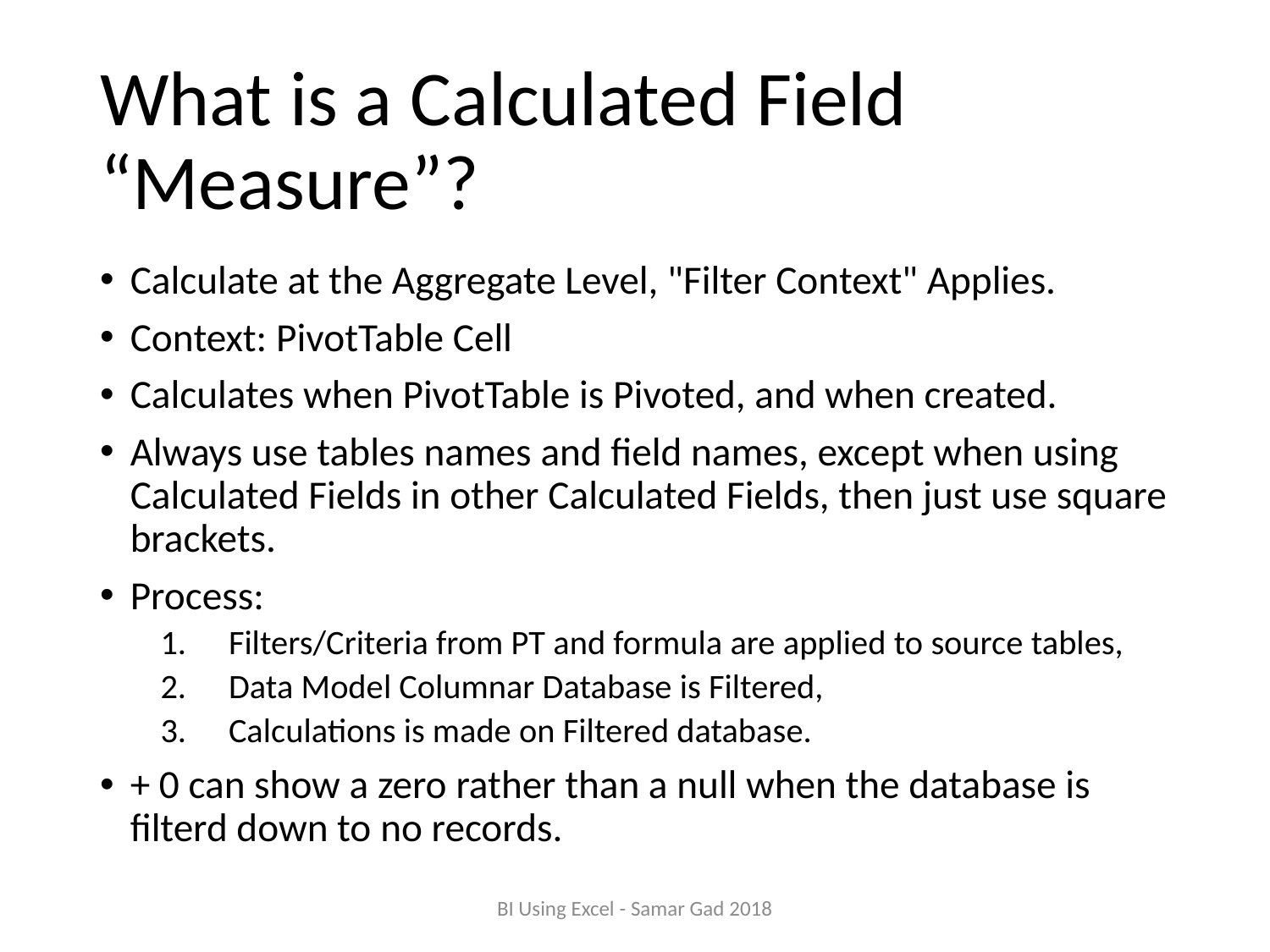

# What is a Calculated Field “Measure”?
Calculate at the Aggregate Level, "Filter Context" Applies.
Context: PivotTable Cell
Calculates when PivotTable is Pivoted, and when created.
Always use tables names and field names, except when using Calculated Fields in other Calculated Fields, then just use square brackets.
Process:
Filters/Criteria from PT and formula are applied to source tables,
Data Model Columnar Database is Filtered,
Calculations is made on Filtered database.
+ 0 can show a zero rather than a null when the database is filterd down to no records.

BI Using Excel - Samar Gad 2018